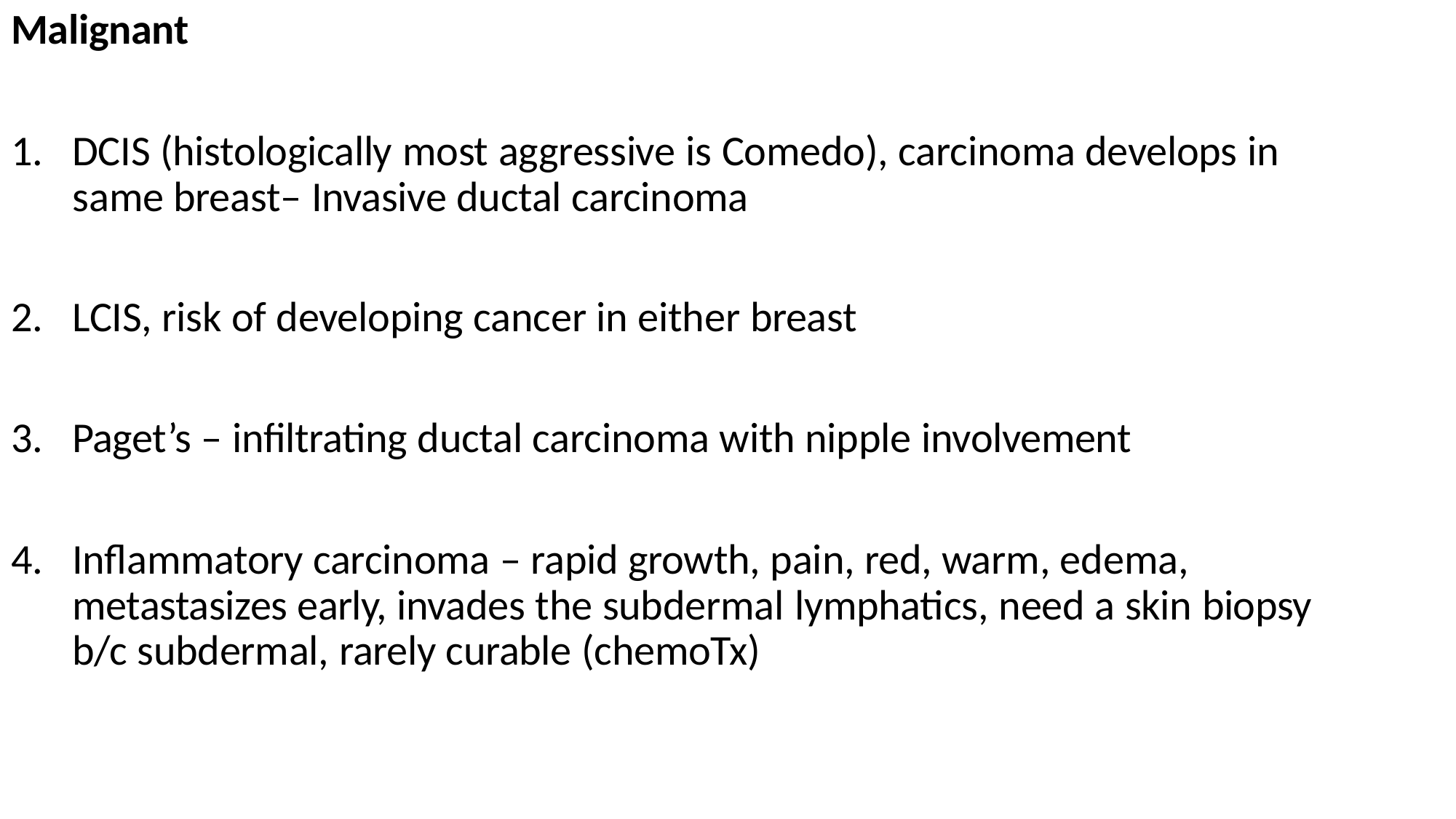

Malignant

DCIS (histologically most aggressive is Comedo), carcinoma develops in  same breast– Invasive ductal carcinoma

LCIS, risk of developing cancer in either breast

Paget’s – infiltrating ductal carcinoma with nipple involvement

Inflammatory carcinoma – rapid growth, pain, red, warm, edema,  metastasizes early, invades the subdermal lymphatics, need a skin biopsy  b/c subdermal, rarely curable (chemoTx)